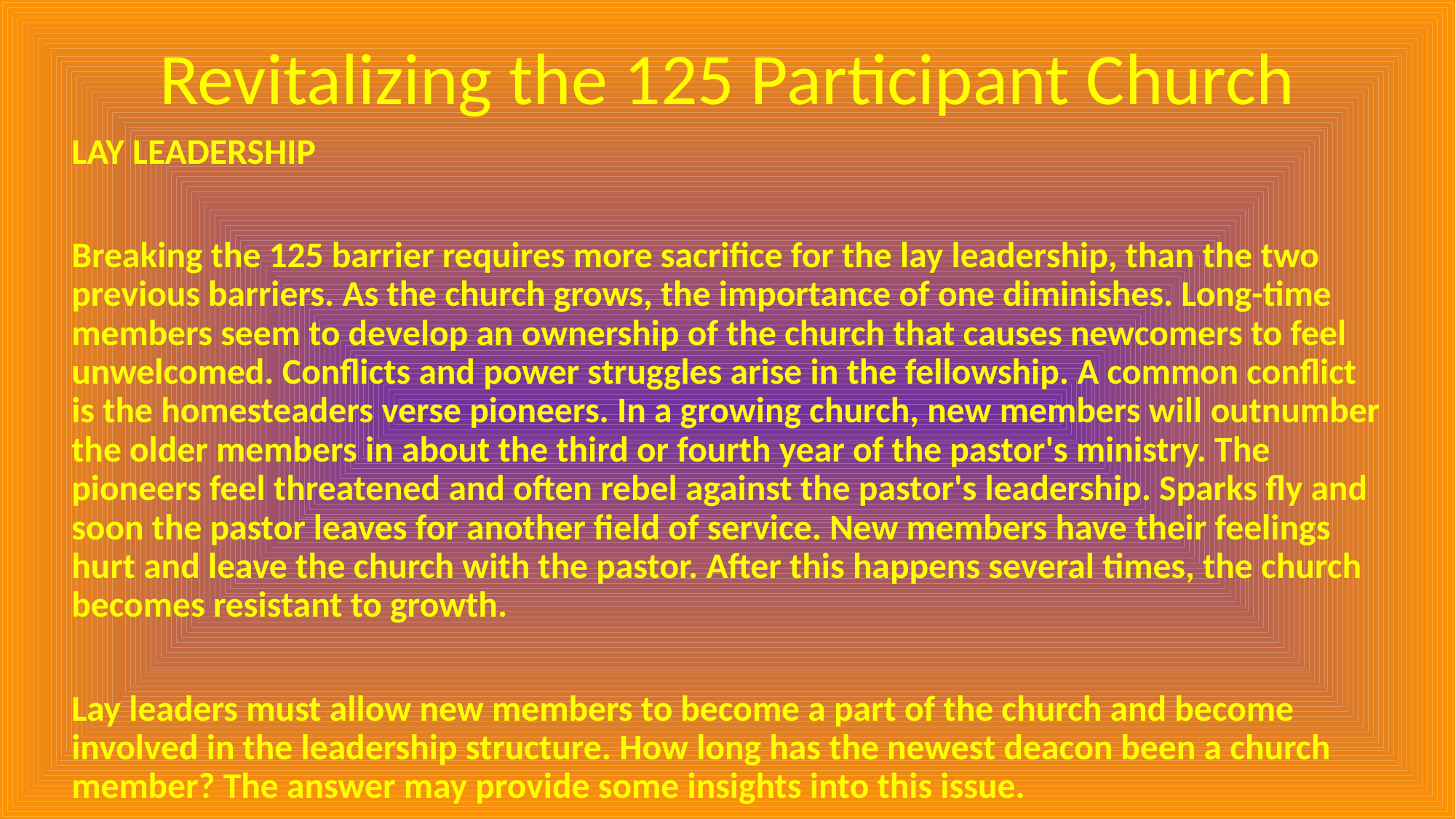

# Revitalizing the 125 Participant Church
LAY LEADERSHIP

Breaking the 125 barrier requires more sacrifice for the lay leadership, than the two previous barriers. As the church grows, the importance of one diminishes. Long-time members seem to develop an ownership of the church that causes newcomers to feel unwelcomed. Conflicts and power struggles arise in the fellowship. A common conflict is the homesteaders verse pioneers. In a growing church, new members will outnumber the older members in about the third or fourth year of the pastor's ministry. The pioneers feel threatened and often rebel against the pastor's leadership. Sparks fly and soon the pastor leaves for another field of service. New members have their feelings hurt and leave the church with the pastor. After this happens several times, the church becomes resistant to growth.

Lay leaders must allow new members to become a part of the church and become involved in the leadership structure. How long has the newest deacon been a church member? The answer may provide some insights into this issue.